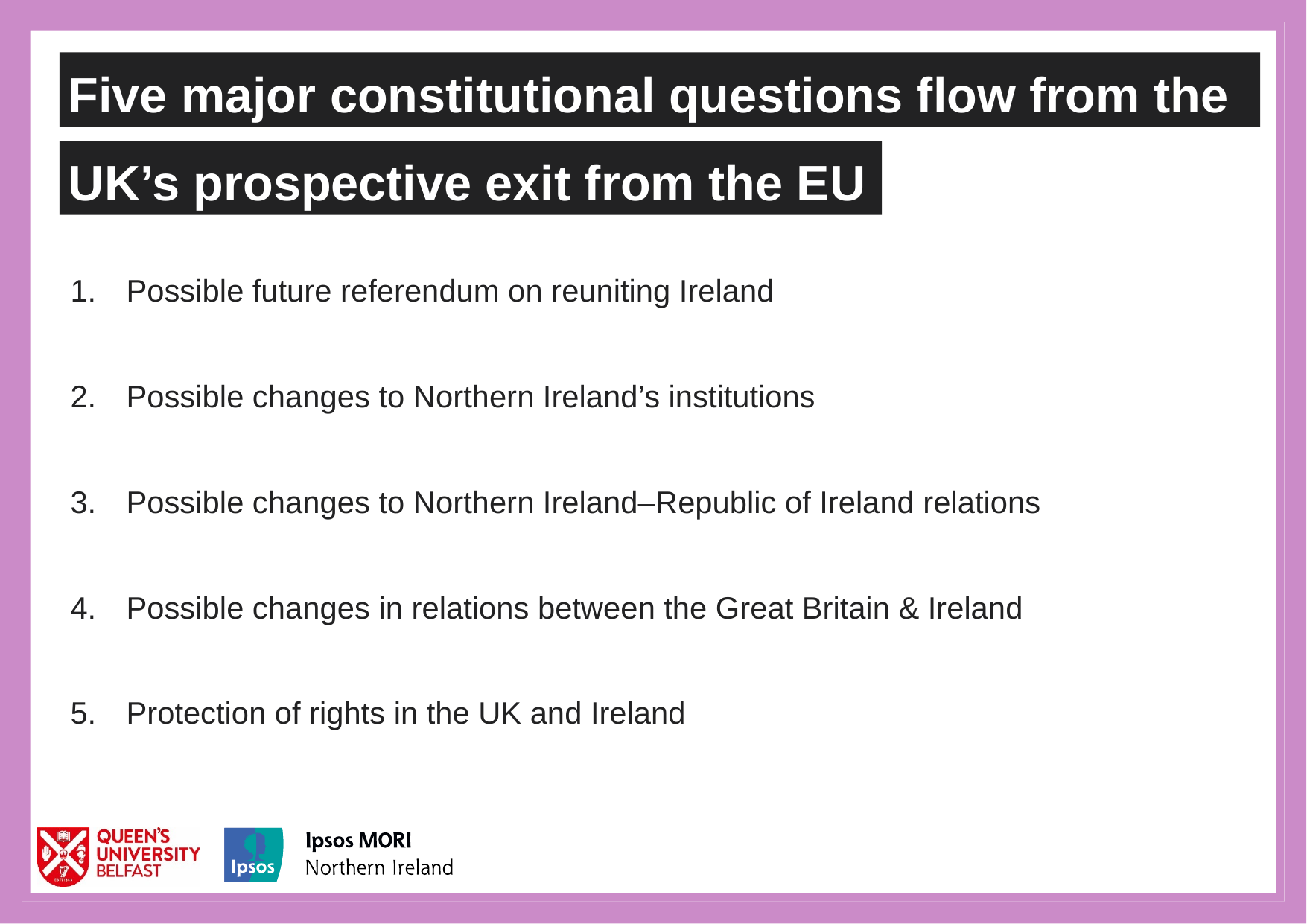

Five major constitutional questions flow from the
UK’s prospective exit from the EU
Possible future referendum on reuniting Ireland

Possible changes to Northern Ireland’s institutions

Possible changes to Northern Ireland–Republic of Ireland relations

Possible changes in relations between the Great Britain & Ireland

Protection of rights in the UK and Ireland
28